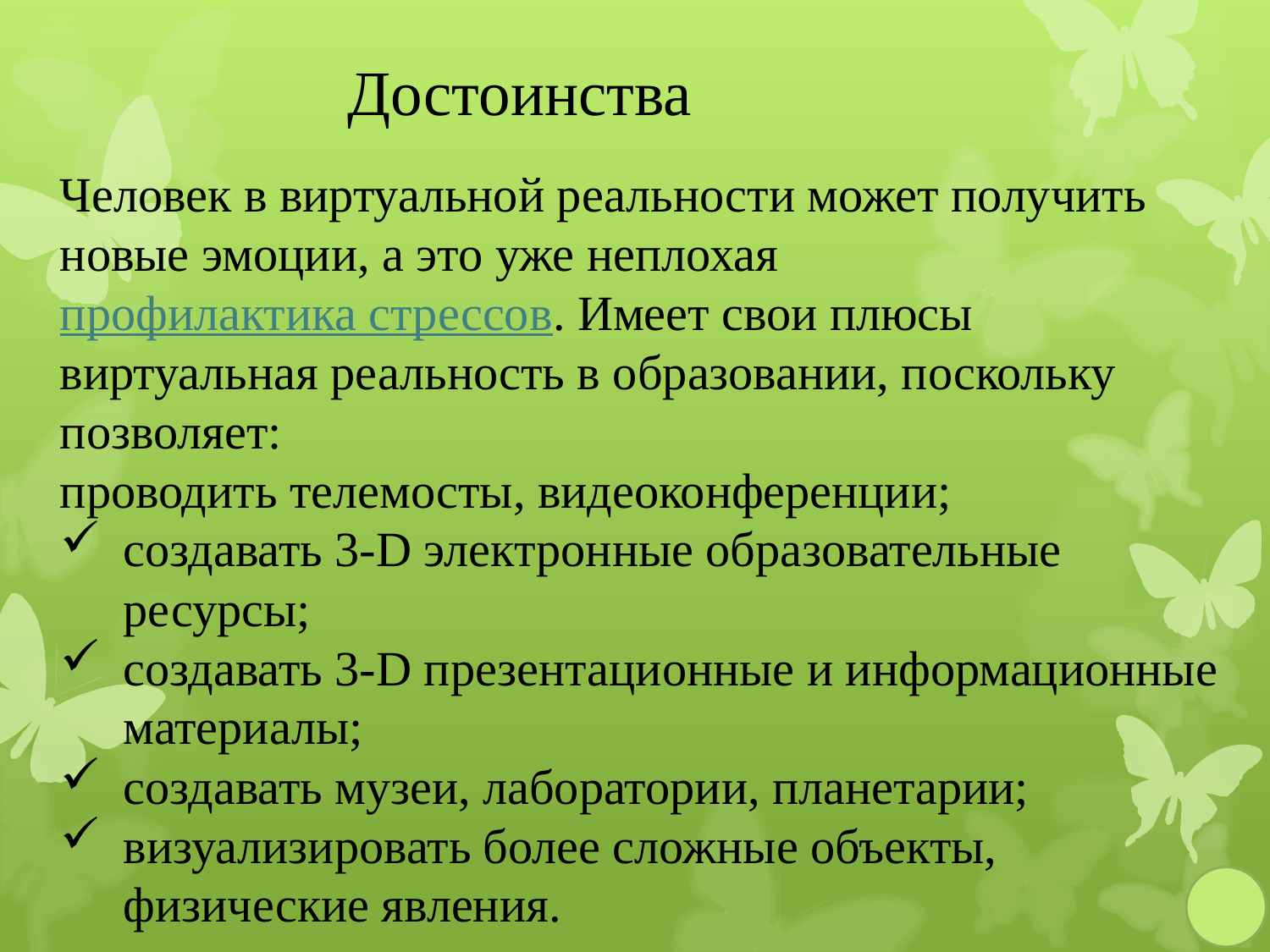

Достоинства
Человек в виртуальной реальности может получить новые эмоции, а это уже неплохая профилактика стрессов. Имеет свои плюсы виртуальная реальность в образовании, поскольку позволяет:
проводить телемосты, видеоконференции;
создавать 3-D электронные образовательные ресурсы;
создавать 3-D презентационные и информационные материалы;
создавать музеи, лаборатории, планетарии;
визуализировать более сложные объекты, физические явления.